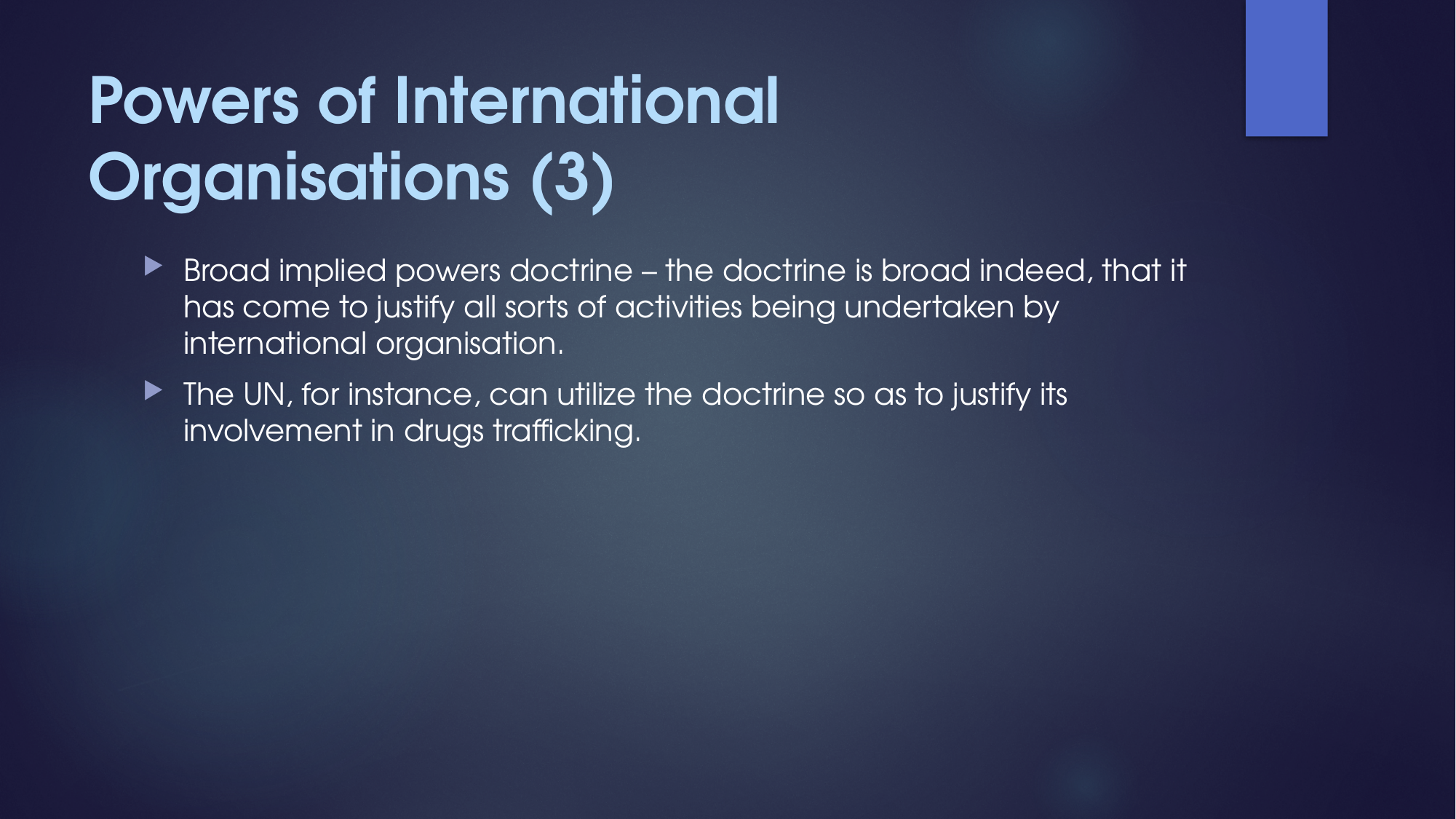

# Powers of International Organisations (3)
Broad implied powers doctrine – the doctrine is broad indeed, that it has come to justify all sorts of activities being undertaken by international organisation.
The UN, for instance, can utilize the doctrine so as to justify its involvement in drugs trafficking.